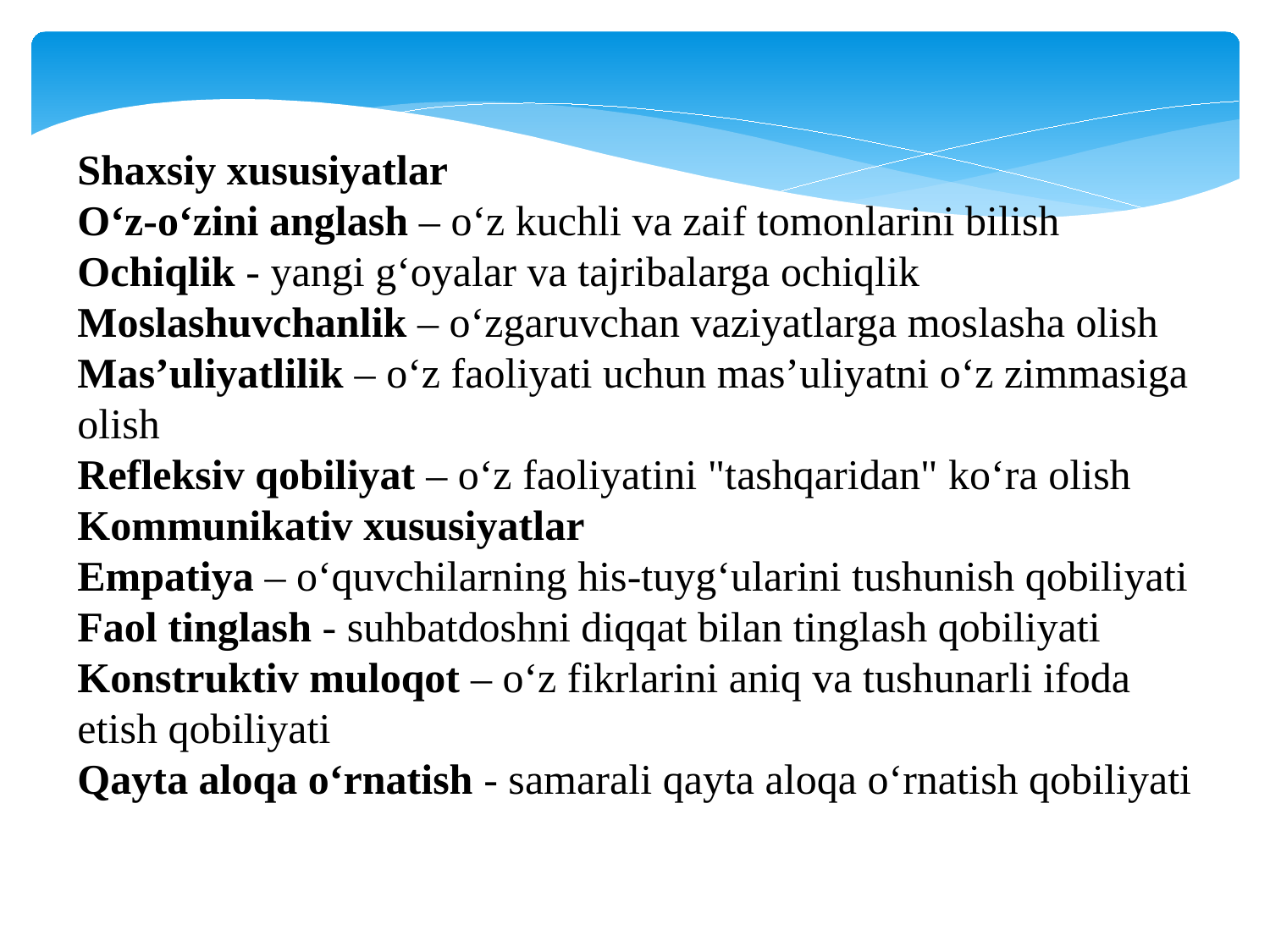

Shaxsiy xususiyatlar
O‘z-o‘zini anglash – o‘z kuchli va zaif tomonlarini bilish
Ochiqlik - yangi g‘oyalar va tajribalarga ochiqlik
Moslashuvchanlik – o‘zgaruvchan vaziyatlarga moslasha olish
Mas’uliyatlilik – o‘z faoliyati uchun mas’uliyatni o‘z zimmasiga olish
Refleksiv qobiliyat – o‘z faoliyatini "tashqaridan" ko‘ra olish
Kommunikativ xususiyatlar
Empatiya – o‘quvchilarning his-tuyg‘ularini tushunish qobiliyati
Faol tinglash - suhbatdoshni diqqat bilan tinglash qobiliyati
Konstruktiv muloqot – o‘z fikrlarini aniq va tushunarli ifoda etish qobiliyati
Qayta aloqa o‘rnatish - samarali qayta aloqa o‘rnatish qobiliyati